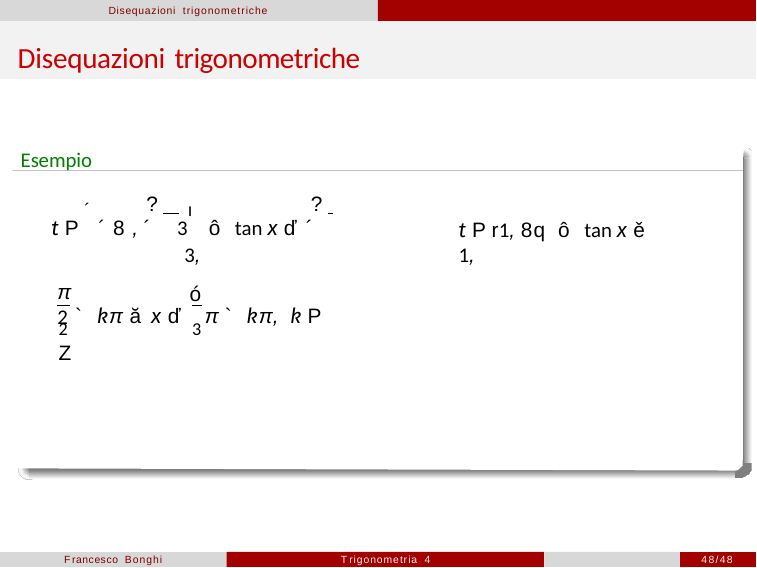

Disequazioni  trigonometriche

# Disequazioni trigonometriche
Esempio

?   	?
t P ´´8, ´   3ı  ô tan x ď ´   3,
ó
t P r1, 8q  ô tan x ě 1,
π 	2
2  ` kπ ă x ď 3 π ` kπ,  k P Z

Francesco  Bonghi
Trigonometria  4
48/48